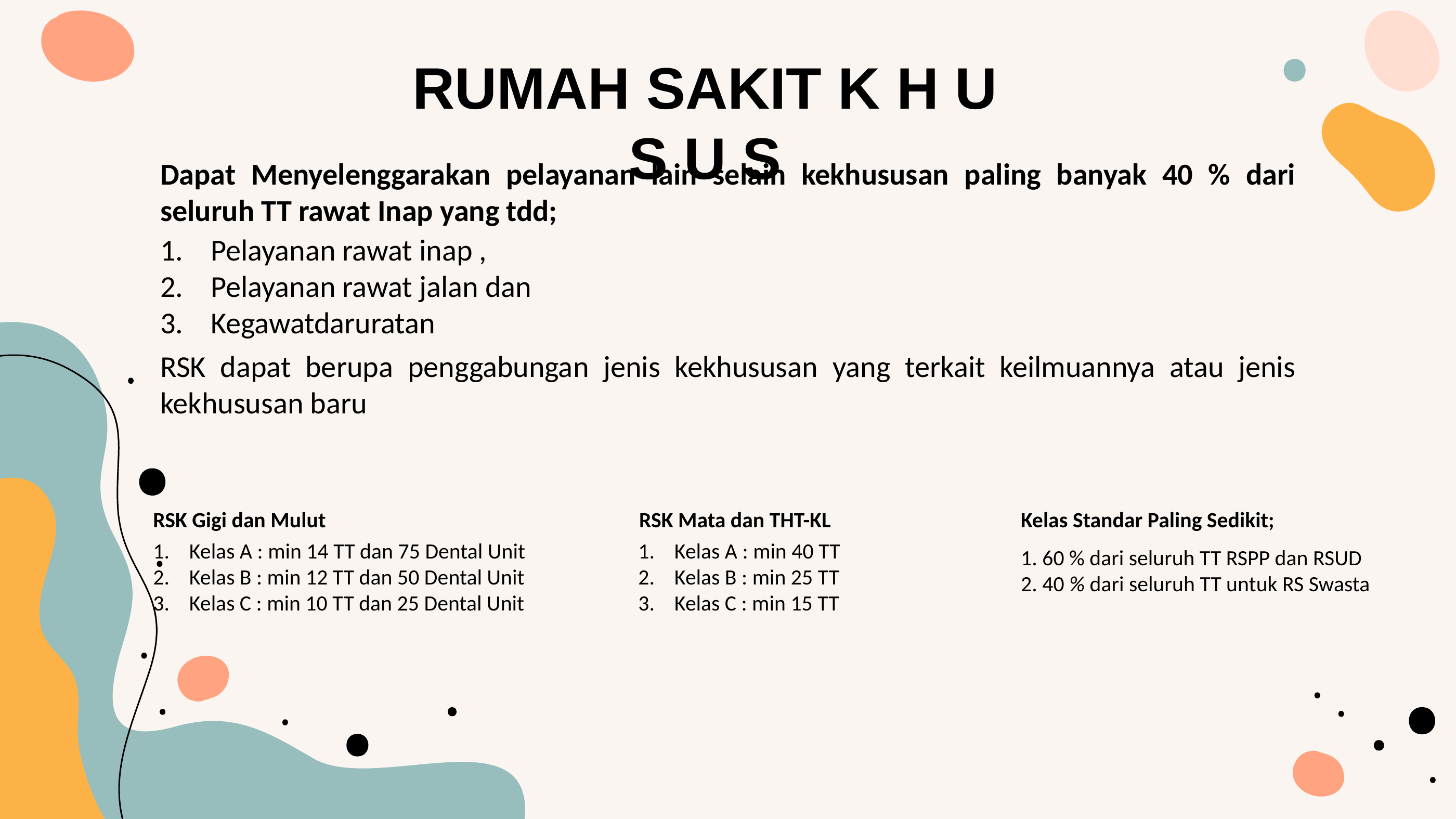

RUMAH SAKIT K H U S U S
Dapat Menyelenggarakan pelayanan lain selain kekhususan paling banyak 40 % dari seluruh TT rawat Inap yang tdd;
1.    Pelayanan rawat inap ,
2.    Pelayanan rawat jalan dan
3.    Kegawatdaruratan
RSK dapat berupa penggabungan jenis kekhususan yang terkait keilmuannya atau jenis kekhususan baru
RSK Gigi dan Mulut
1.    Kelas A : min 14 TT dan 75 Dental Unit
2.    Kelas B : min 12 TT dan 50 Dental Unit
3.    Kelas C : min 10 TT dan 25 Dental Unit
Kelas Standar Paling Sedikit;
1. 60 % dari seluruh TT RSPP dan RSUD
2. 40 % dari seluruh TT untuk RS Swasta
  RSK Mata dan THT-KL
1.    Kelas A : min 40 TT
2.    Kelas B : min 25 TT
3.    Kelas C : min 15 TT